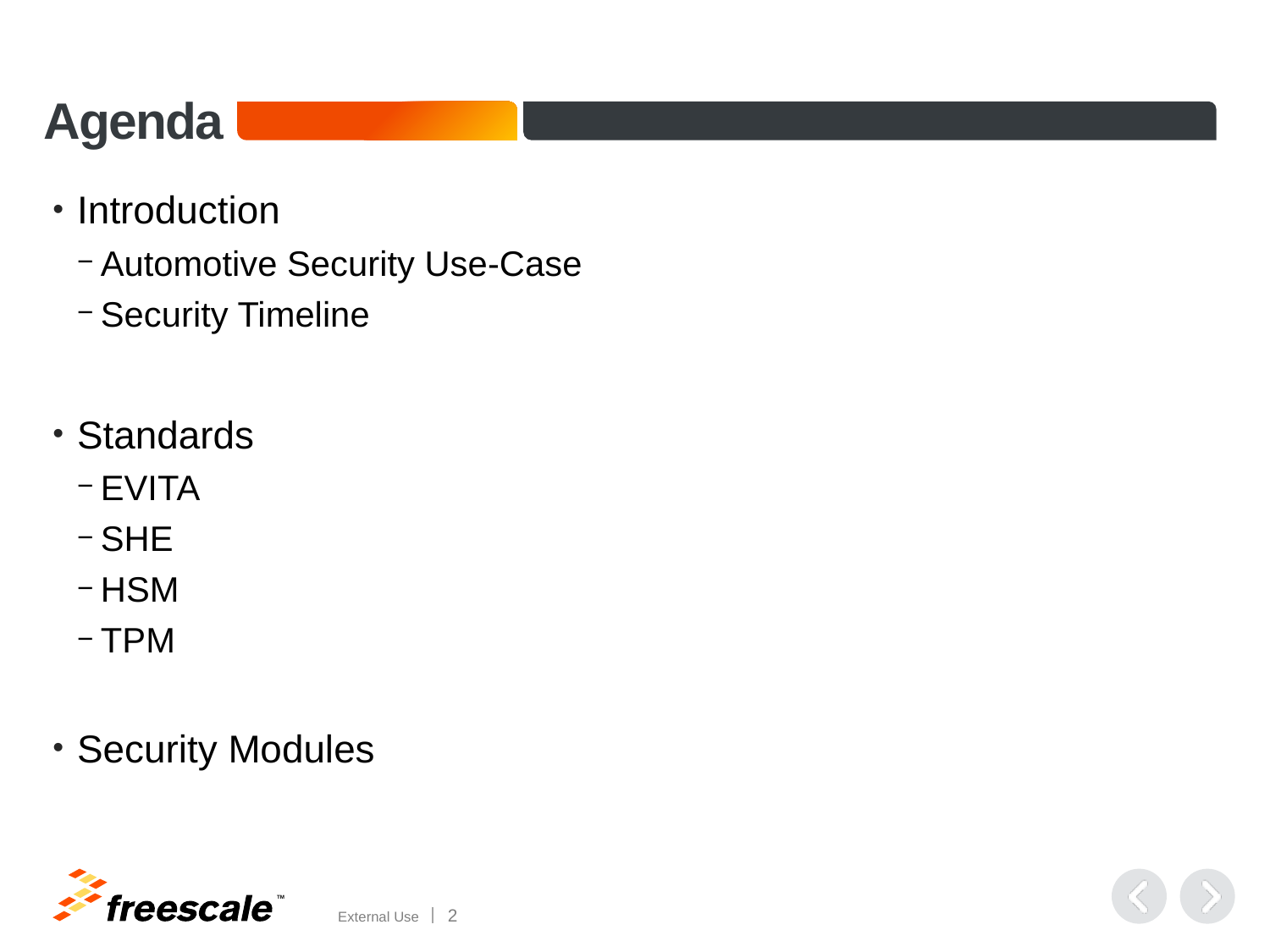

# Agenda
Introduction
Automotive Security Use-Case
Security Timeline

Standards
EVITA
SHE
HSM
TPM

Security Modules